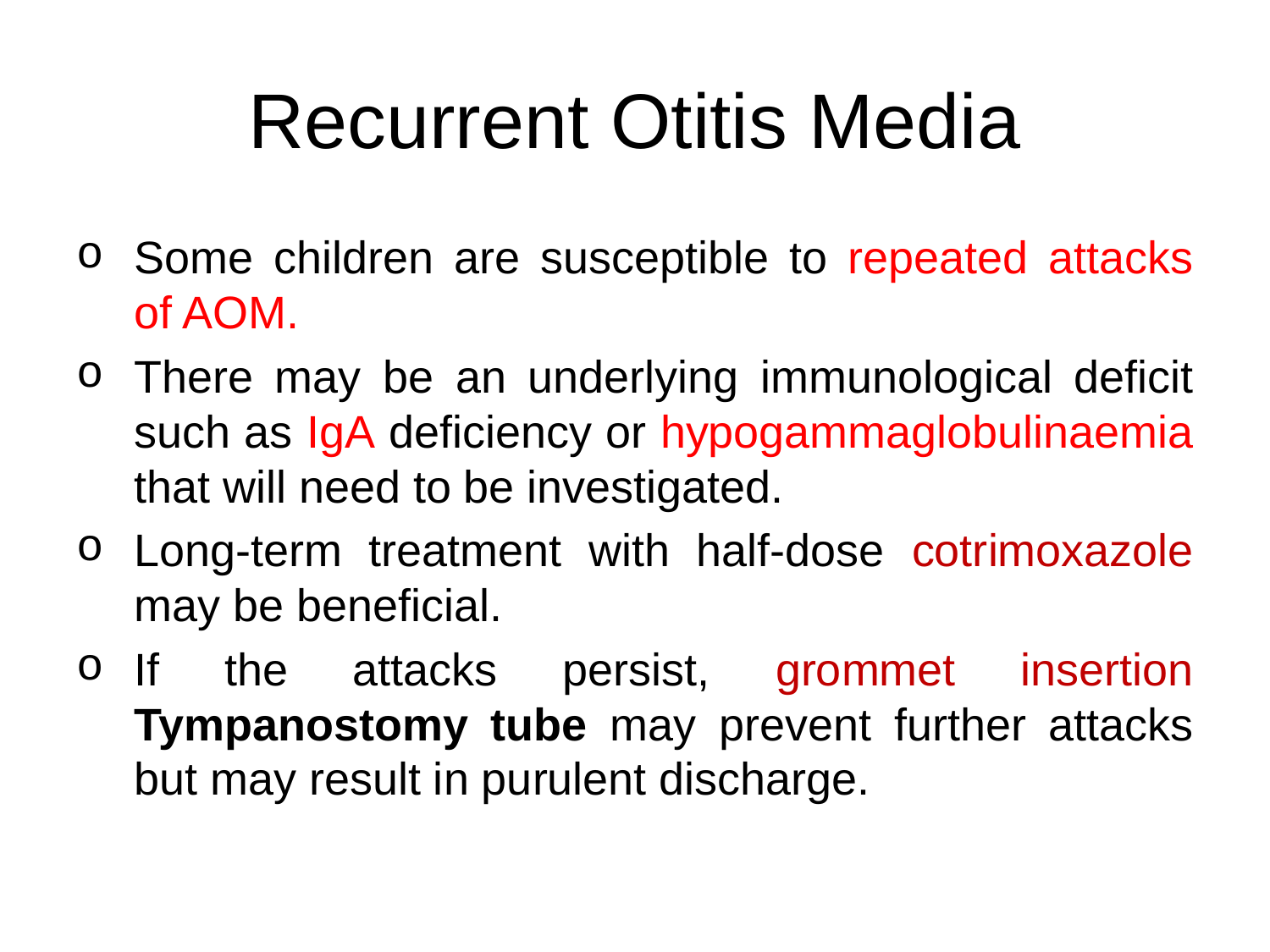

# Recurrent Otitis Media
Some children are susceptible to repeated attacks of AOM.
There may be an underlying immunological deficit such as IgA deficiency or hypogammaglobulinaemia that will need to be investigated.
Long-term treatment with half-dose cotrimoxazole may be beneficial.
If the attacks persist, grommet insertion Tympanostomy tube may prevent further attacks but may result in purulent discharge.